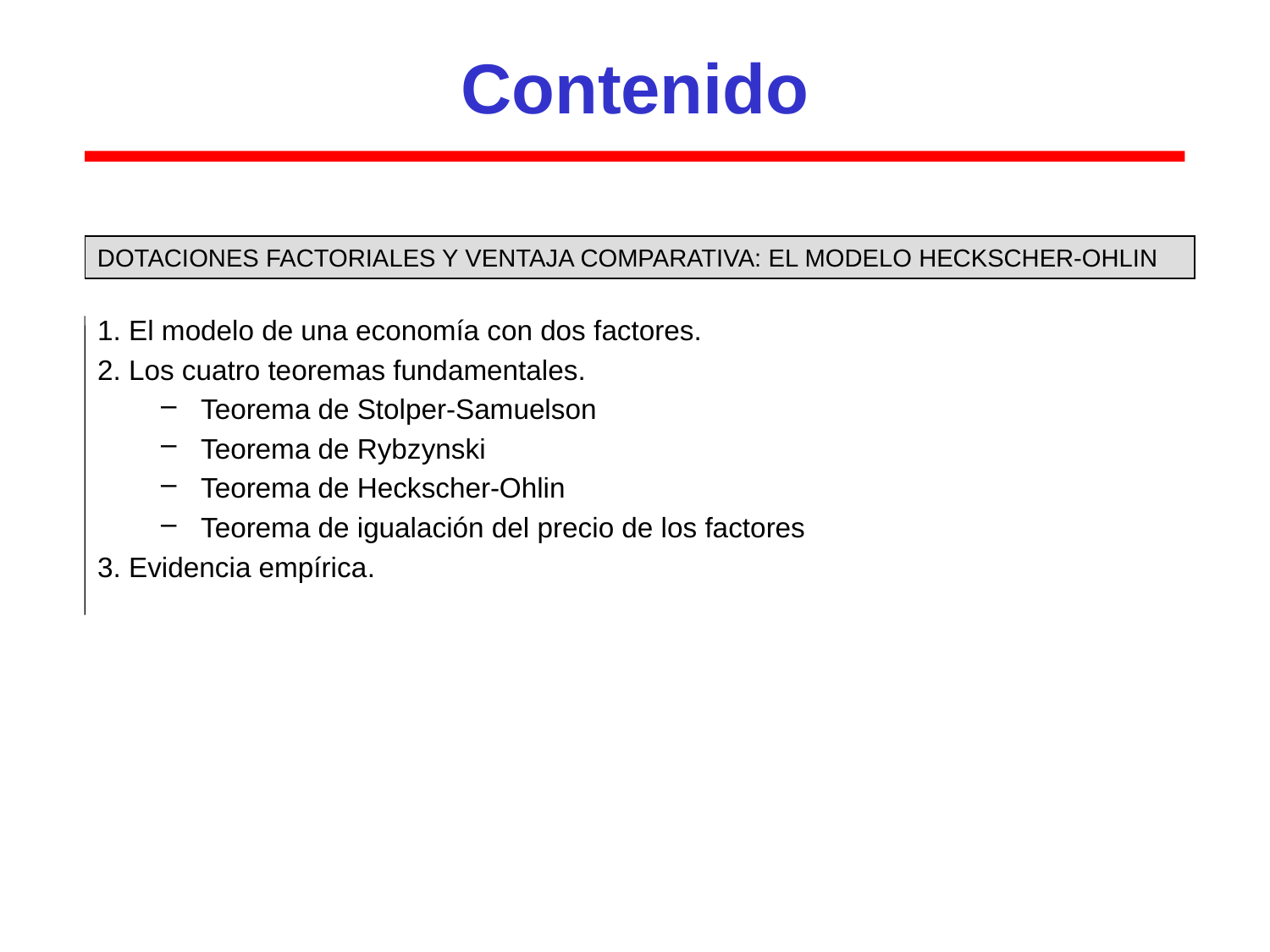

# Contenido
DOTACIONES FACTORIALES Y VENTAJA COMPARATIVA: EL MODELO HECKSCHER-OHLIN
1. El modelo de una economía con dos factores.
2. Los cuatro teoremas fundamentales.
Teorema de Stolper-Samuelson
Teorema de Rybzynski
Teorema de Heckscher-Ohlin
Teorema de igualación del precio de los factores
3. Evidencia empírica.